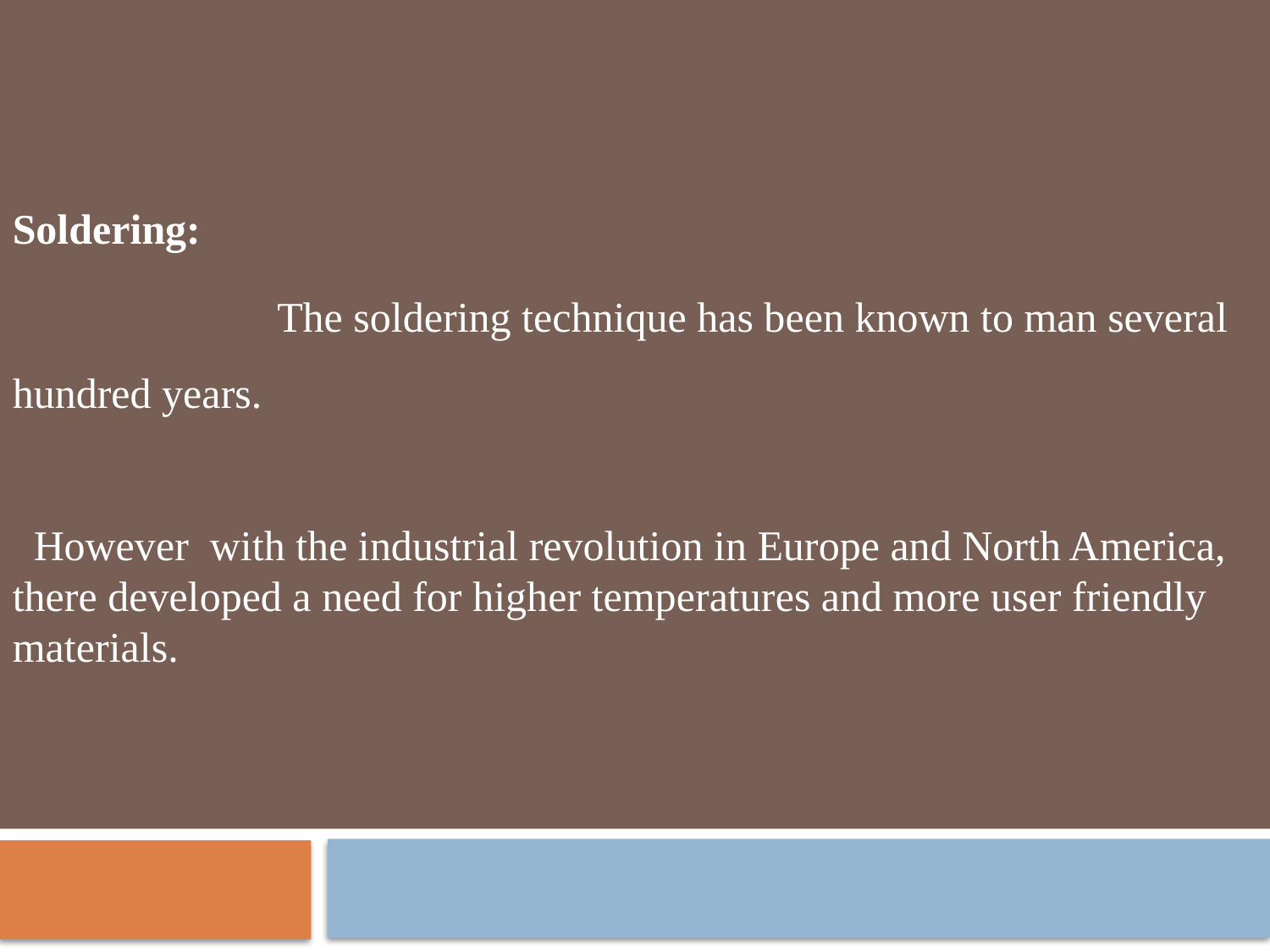

Soldering:
                         The soldering technique has been known to man several hundred years.

  However  with the industrial revolution in Europe and North America, there developed a need for higher temperatures and more user friendly materials.